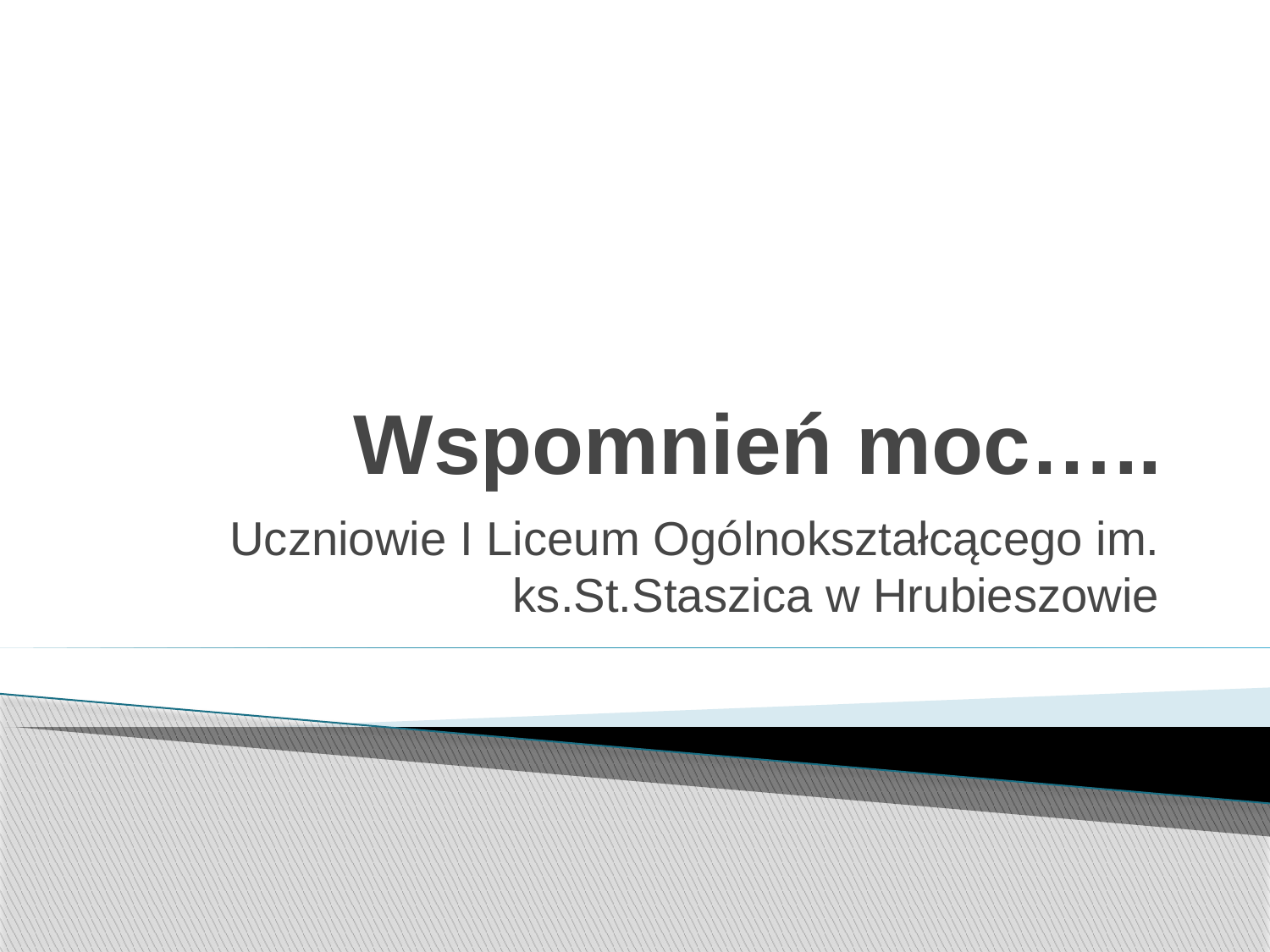

# Wspomnień moc…..
Uczniowie I Liceum Ogólnokształcącego im. ks.St.Staszica w Hrubieszowie